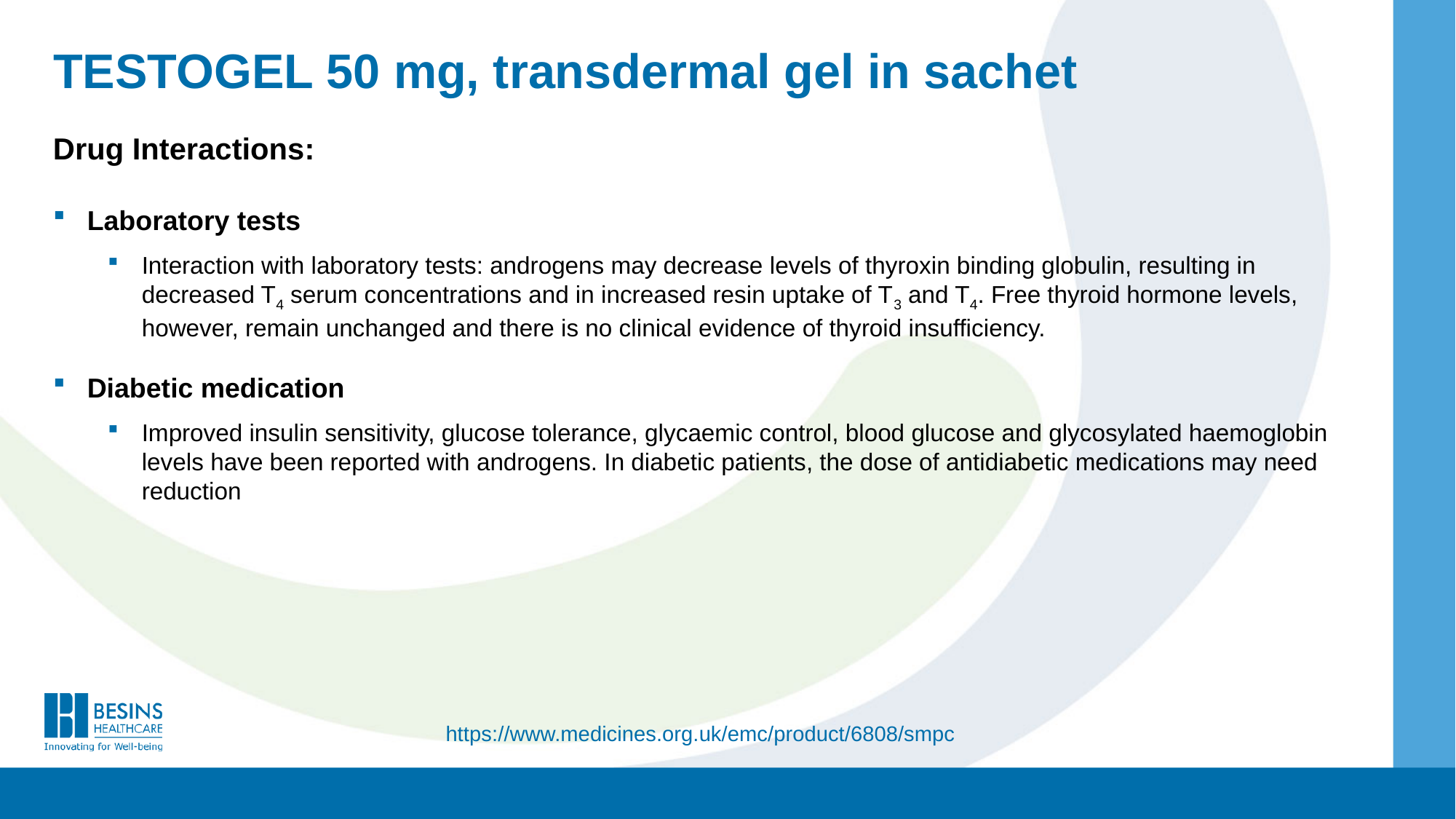

TESTOGEL 50 mg, transdermal gel in sachet
Drug Interactions:

Laboratory tests

Interaction with laboratory tests: androgens may decrease levels of thyroxin binding globulin, resulting in decreased T4 serum concentrations and in increased resin uptake of T3 and T4. Free thyroid hormone levels, however, remain unchanged and there is no clinical evidence of thyroid insufficiency.

Diabetic medication

Improved insulin sensitivity, glucose tolerance, glycaemic control, blood glucose and glycosylated haemoglobin levels have been reported with androgens. In diabetic patients, the dose of antidiabetic medications may need reduction

https://www.medicines.org.uk/emc/product/6808/smpc